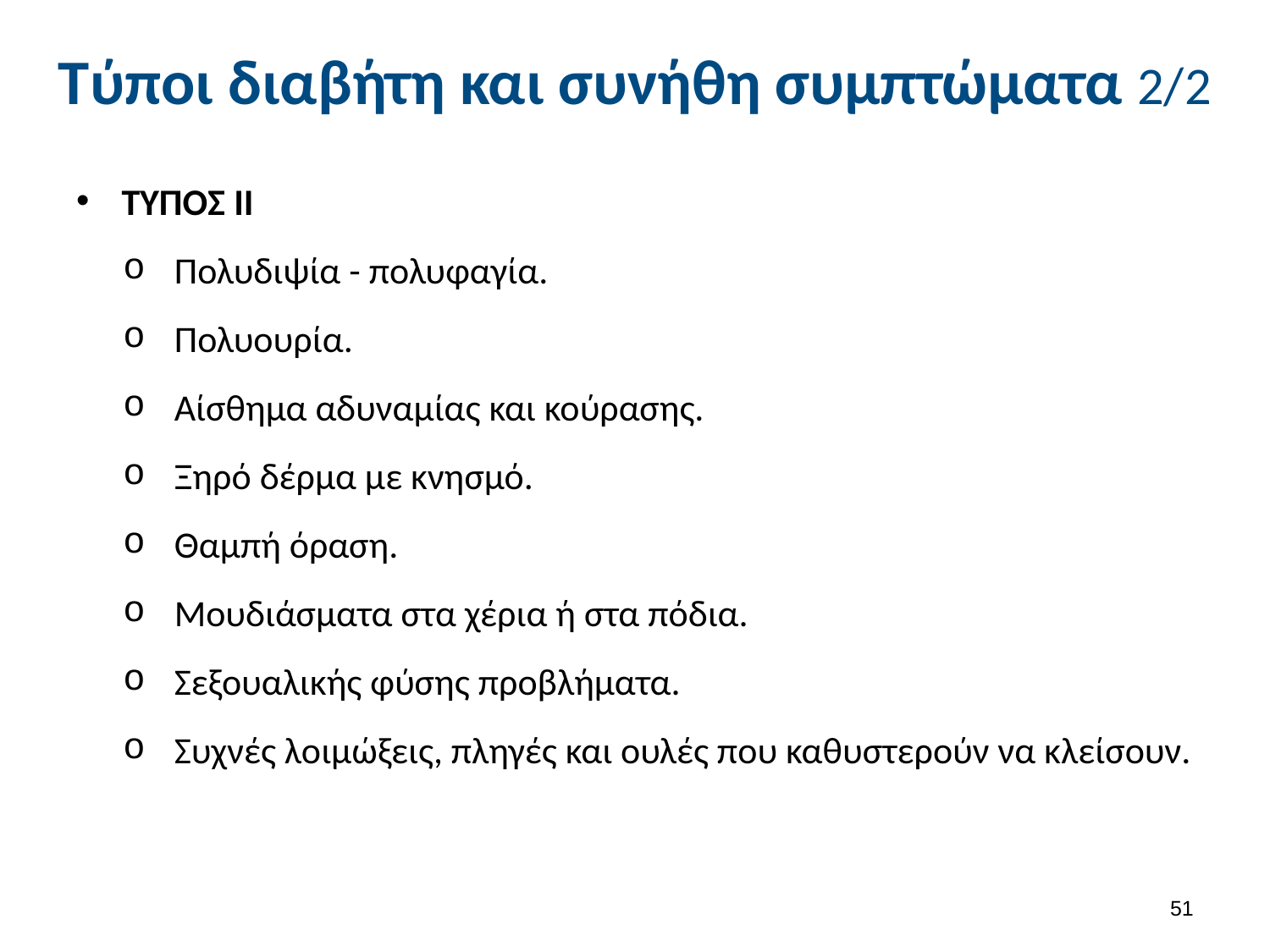

# Τύποι διαβήτη και συνήθη συμπτώματα 2/2
TYΠΟΣ II
Πολυδιψία - πολυφαγία.
Πολυουρία.
Αίσθημα αδυναμίας και κούρασης.
Ξηρό δέρμα με κνησμό.
Θαμπή όραση.
Μουδιάσματα στα χέρια ή στα πόδια.
Σεξουαλικής φύσης προβλήματα.
Συχνές λοιμώξεις, πληγές και ουλές που καθυστερούν να κλείσουν.

51